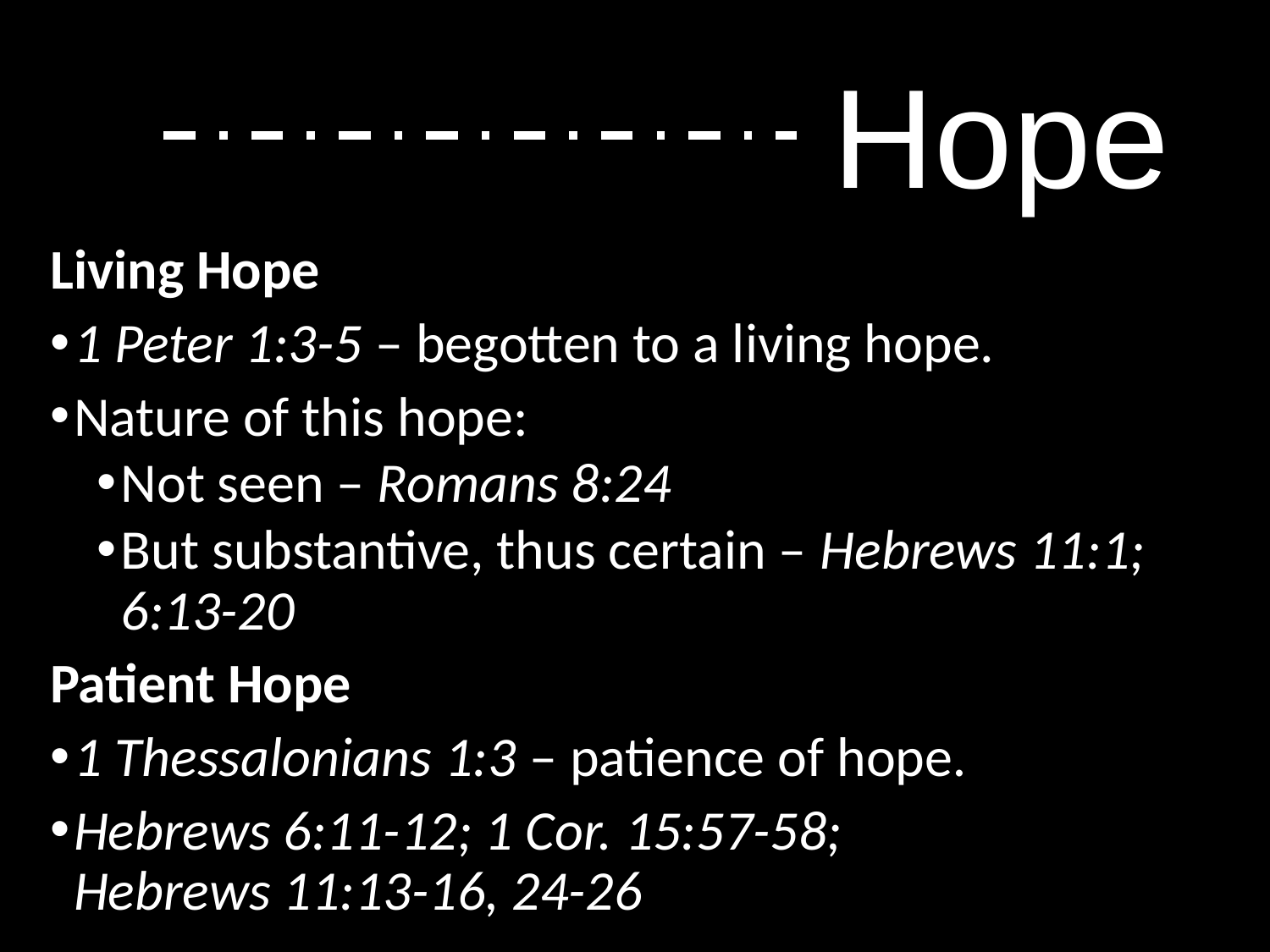

# Hope
Living Hope
1 Peter 1:3-5 – begotten to a living hope.
Nature of this hope:
Not seen – Romans 8:24
But substantive, thus certain – Hebrews 11:1; 6:13-20
Patient Hope
1 Thessalonians 1:3 – patience of hope.
Hebrews 6:11-12; 1 Cor. 15:57-58;                           Hebrews 11:13-16, 24-26